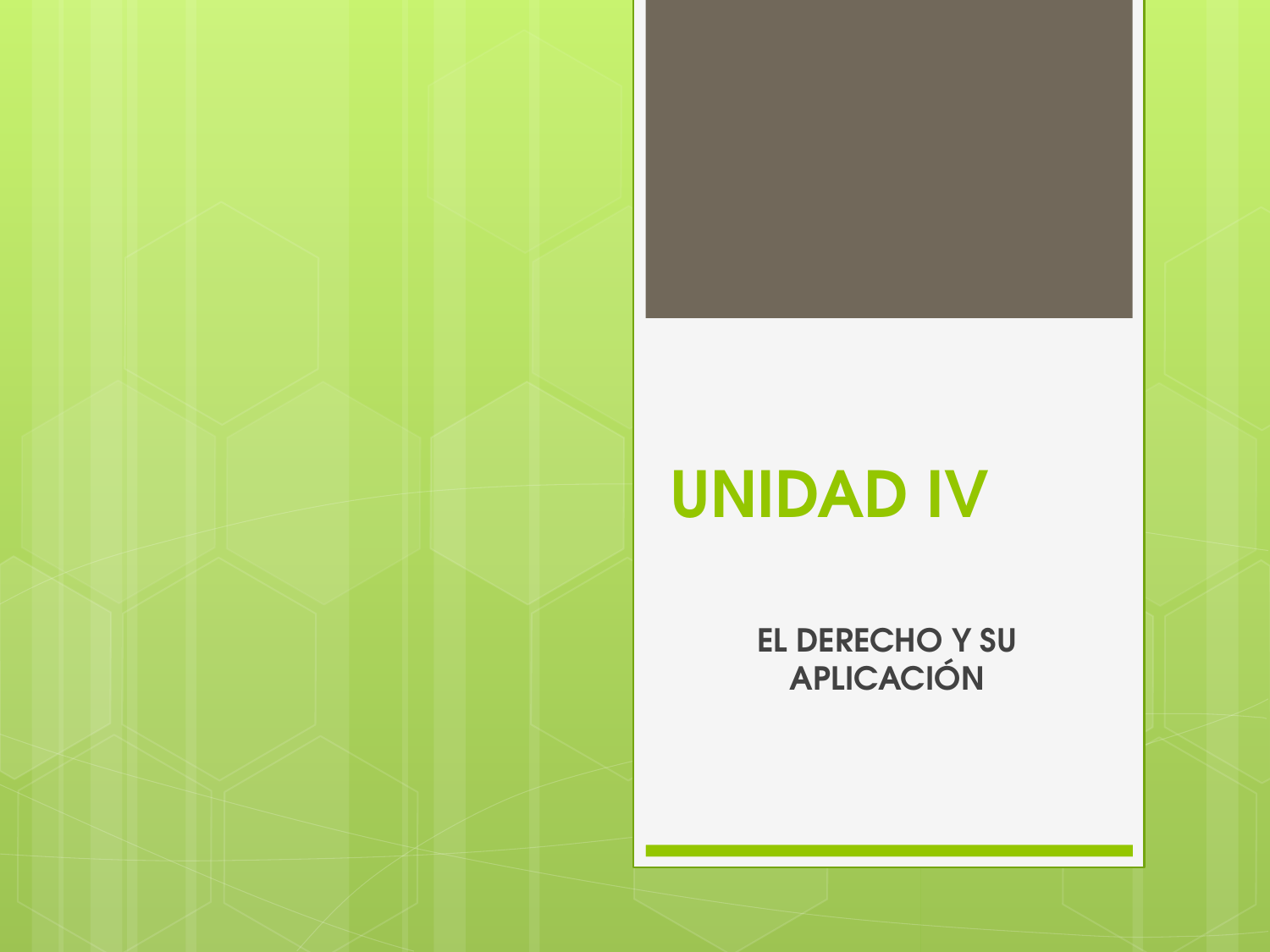

# UNIDAD IV
EL DERECHO Y SU APLICACIÓN